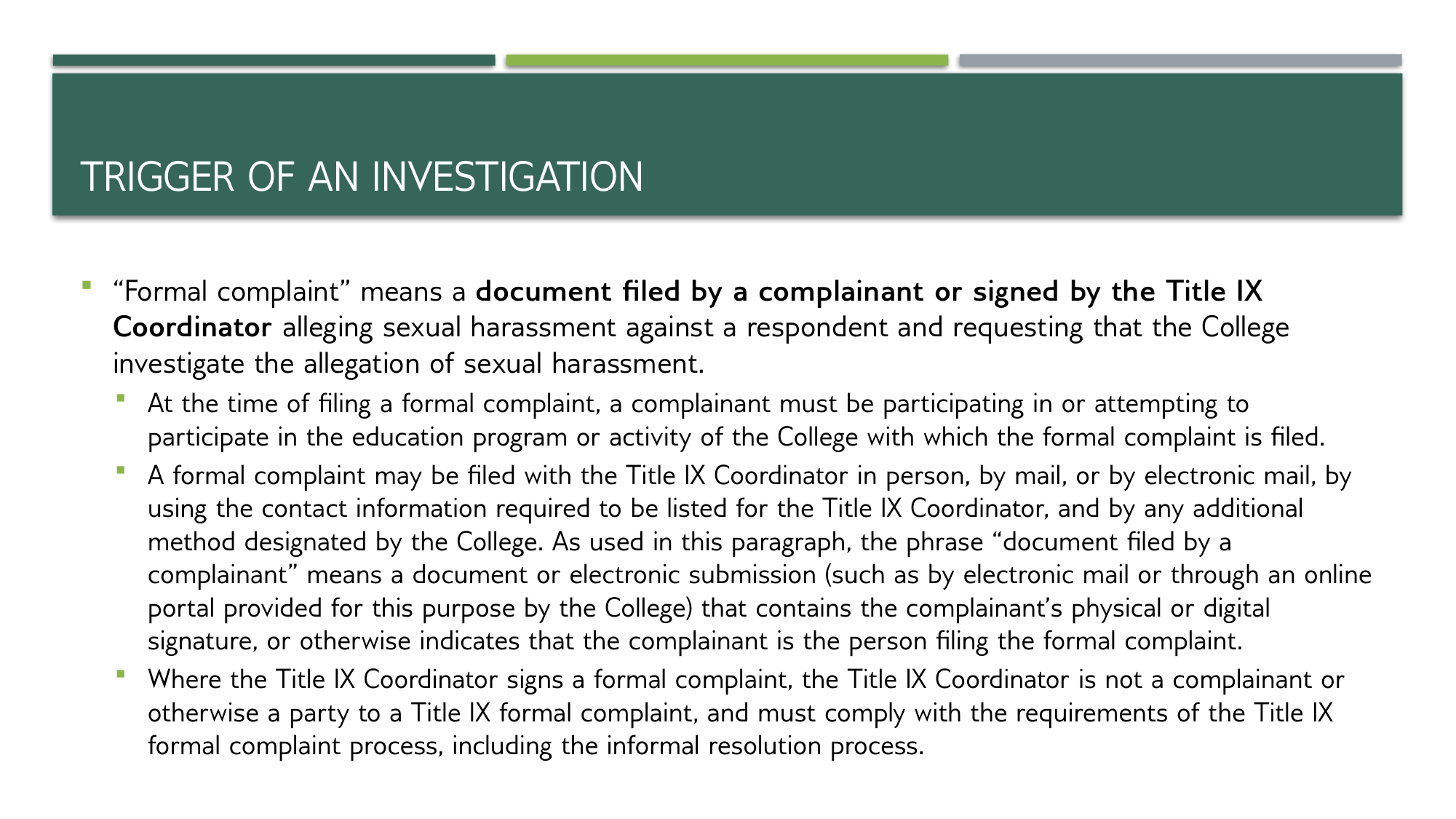

# Trigger of an investigation
“Formal complaint” means a document filed by a complainant or signed by the Title IX Coordinator alleging sexual harassment against a respondent and requesting that the College investigate the allegation of sexual harassment.
At the time of filing a formal complaint, a complainant must be participating in or attempting to participate in the education program or activity of the College with which the formal complaint is filed.
A formal complaint may be filed with the Title IX Coordinator in person, by mail, or by electronic mail, by using the contact information required to be listed for the Title IX Coordinator, and by any additional method designated by the College. As used in this paragraph, the phrase “document filed by a complainant” means a document or electronic submission (such as by electronic mail or through an online portal provided for this purpose by the College) that contains the complainant’s physical or digital signature, or otherwise indicates that the complainant is the person filing the formal complaint.
Where the Title IX Coordinator signs a formal complaint, the Title IX Coordinator is not a complainant or otherwise a party to a Title IX formal complaint, and must comply with the requirements of the Title IX formal complaint process, including the informal resolution process.